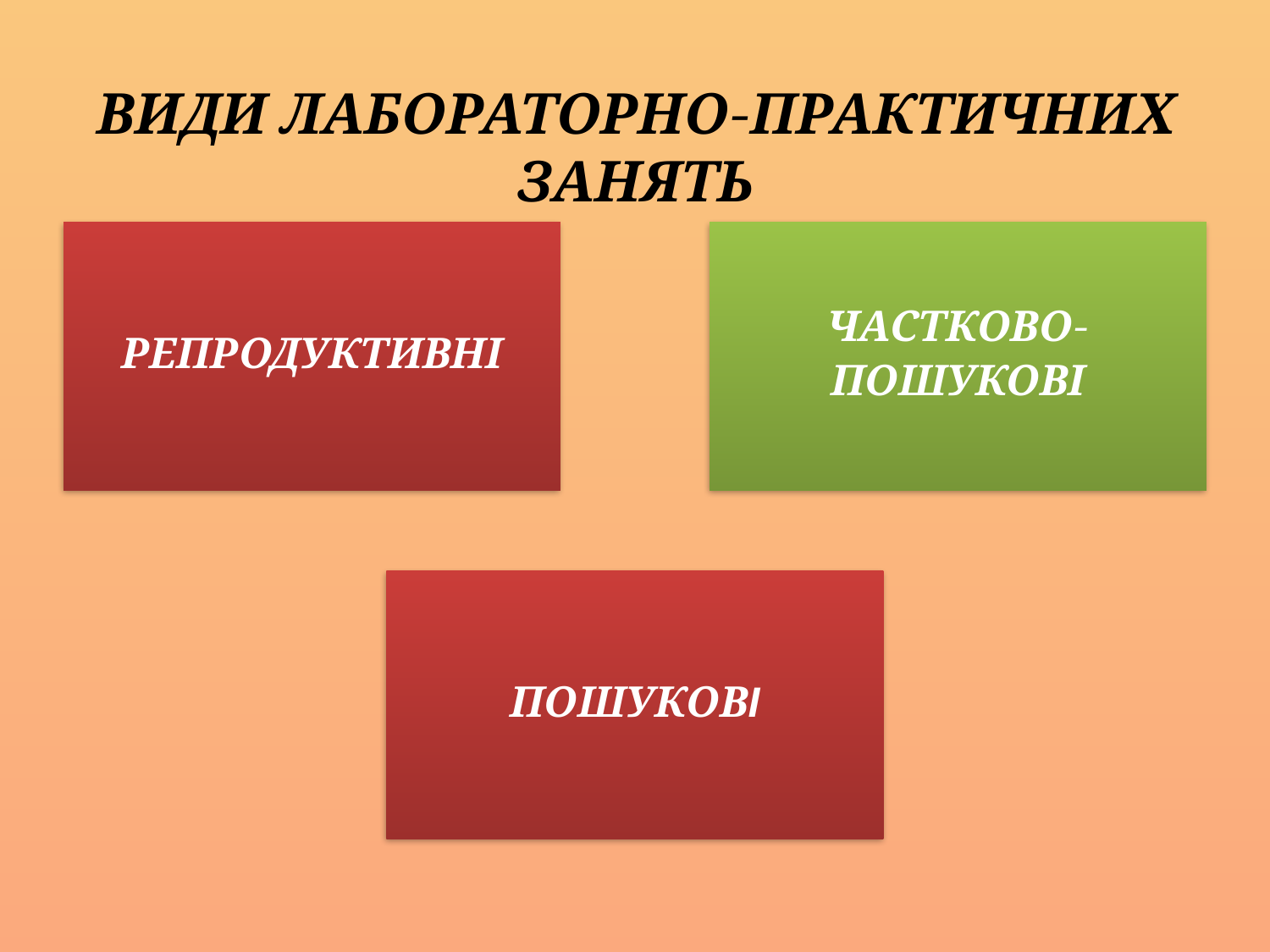

# ВИДИ ЛАБОРАТОРНО-ПРАКТИЧНИХ ЗАНЯТЬ
РЕПРОДУКТИВНІ
ЧАСТКОВО-ПОШУКОВІ
ПОШУКОВІ